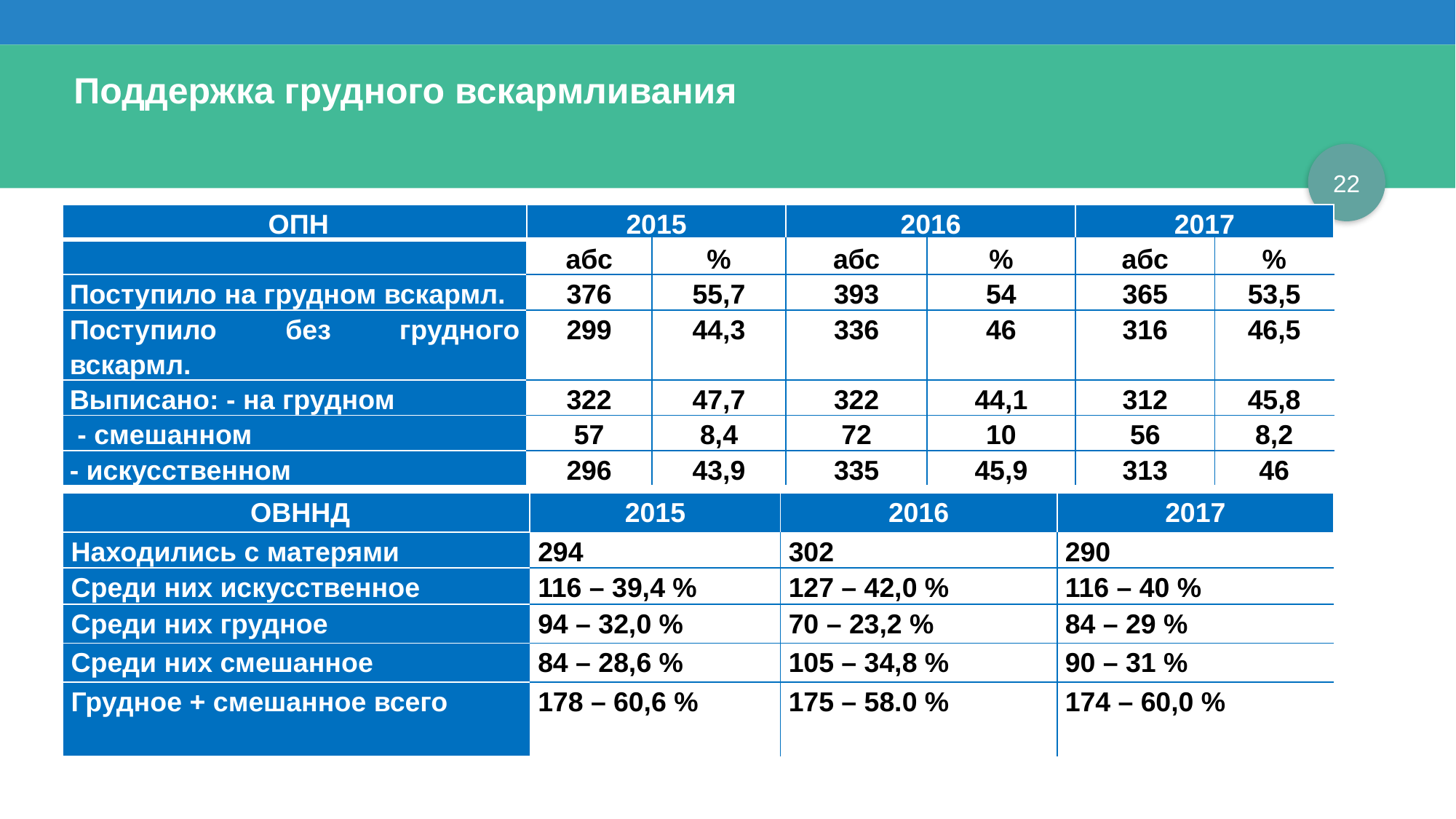

# Поддержка грудного вскармливания
22
| ОПН | 2015 |  | 2016 |  | 2017 |  |
| --- | --- | --- | --- | --- | --- | --- |
|  | абс | % | абс | % | абс | % |
| Поступило на грудном вскармл. | 376 | 55,7 | 393 | 54 | 365 | 53,5 |
| Поступило без грудного вскармл. | 299 | 44,3 | 336 | 46 | 316 | 46,5 |
| Выписано: - на грудном | 322 | 47,7 | 322 | 44,1 | 312 | 45,8 |
| - смешанном | 57 | 8,4 | 72 | 10 | 56 | 8,2 |
| - искусственном | 296 | 43,9 | 335 | 45,9 | 313 | 46 |
| ОВННД | 2015 | 2016 | 2017 |
| --- | --- | --- | --- |
| Находились с матерями | 294 | 302 | 290 |
| Среди них искусственное | 116 – 39,4 % | 127 – 42,0 % | 116 – 40 % |
| Среди них грудное | 94 – 32,0 % | 70 – 23,2 % | 84 – 29 % |
| Среди них смешанное | 84 – 28,6 % | 105 – 34,8 % | 90 – 31 % |
| Грудное + смешанное всего | 178 – 60,6 % | 175 – 58.0 % | 174 – 60,0 % |